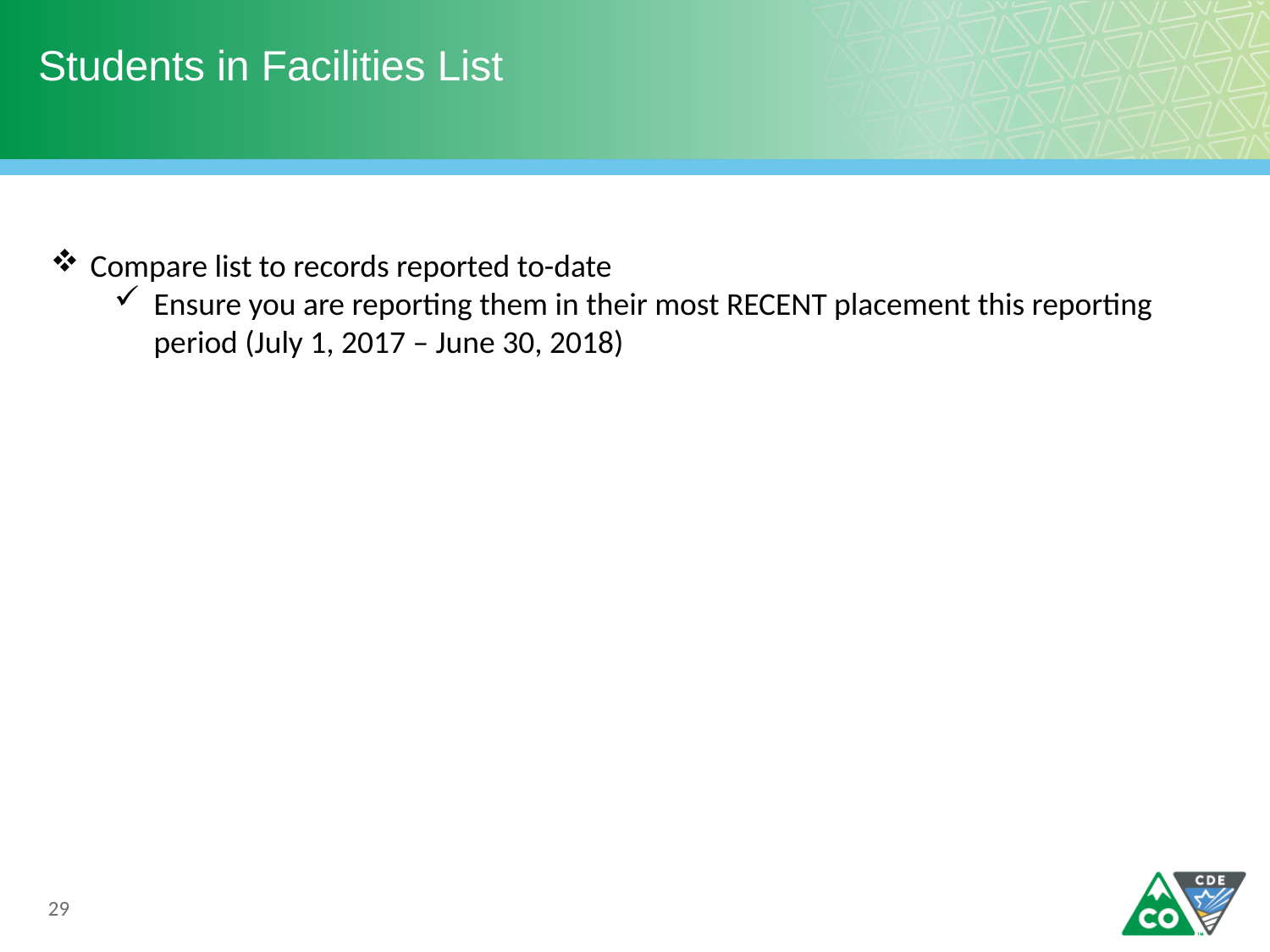

# Students in Facilities List

Compare list to records reported to-date
Ensure you are reporting them in their most RECENT placement this reporting period (July 1, 2017 – June 30, 2018)

29